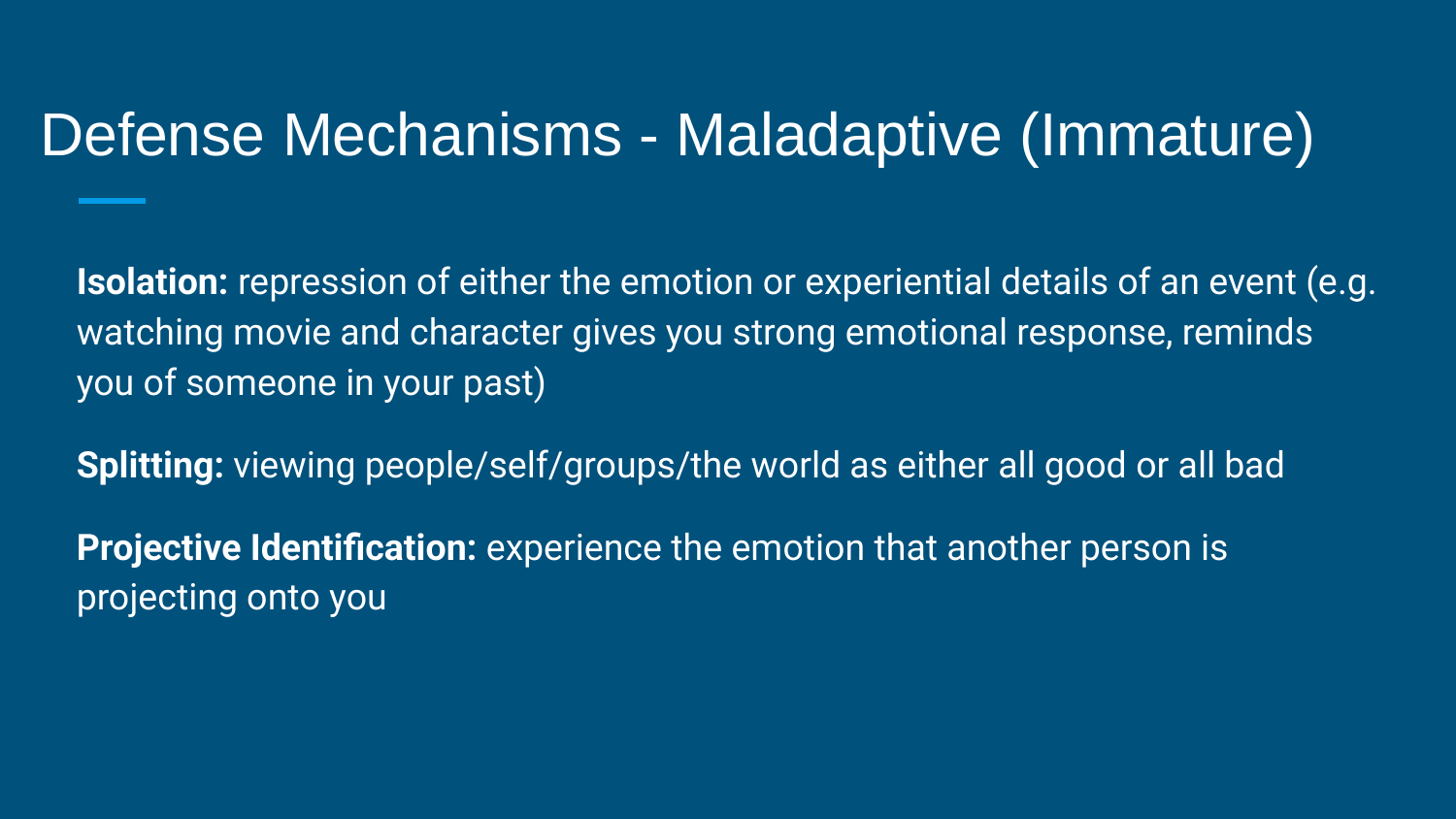

# Defense Mechanisms - Maladaptive (Immature)
Isolation: repression of either the emotion or experiential details of an event (e.g. watching movie and character gives you strong emotional response, reminds you of someone in your past)
Splitting: viewing people/self/groups/the world as either all good or all bad
Projective Identification: experience the emotion that another person is projecting onto you